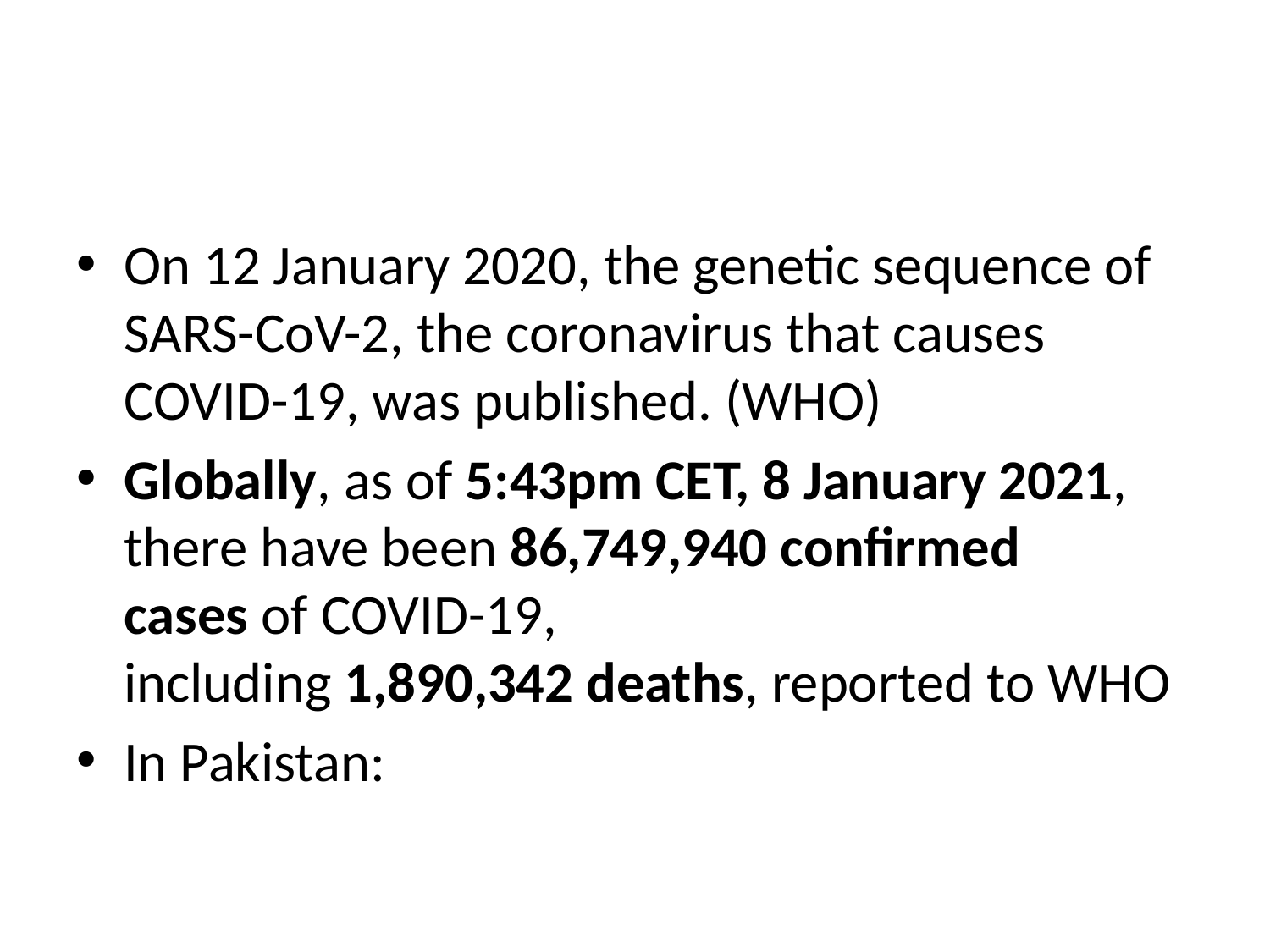

#
On 12 January 2020, the genetic sequence of SARS-CoV-2, the coronavirus that causes COVID-19, was published. (WHO)
Globally, as of 5:43pm CET, 8 January 2021, there have been 86,749,940 confirmed cases of COVID-19, including 1,890,342 deaths, reported to WHO
In Pakistan: